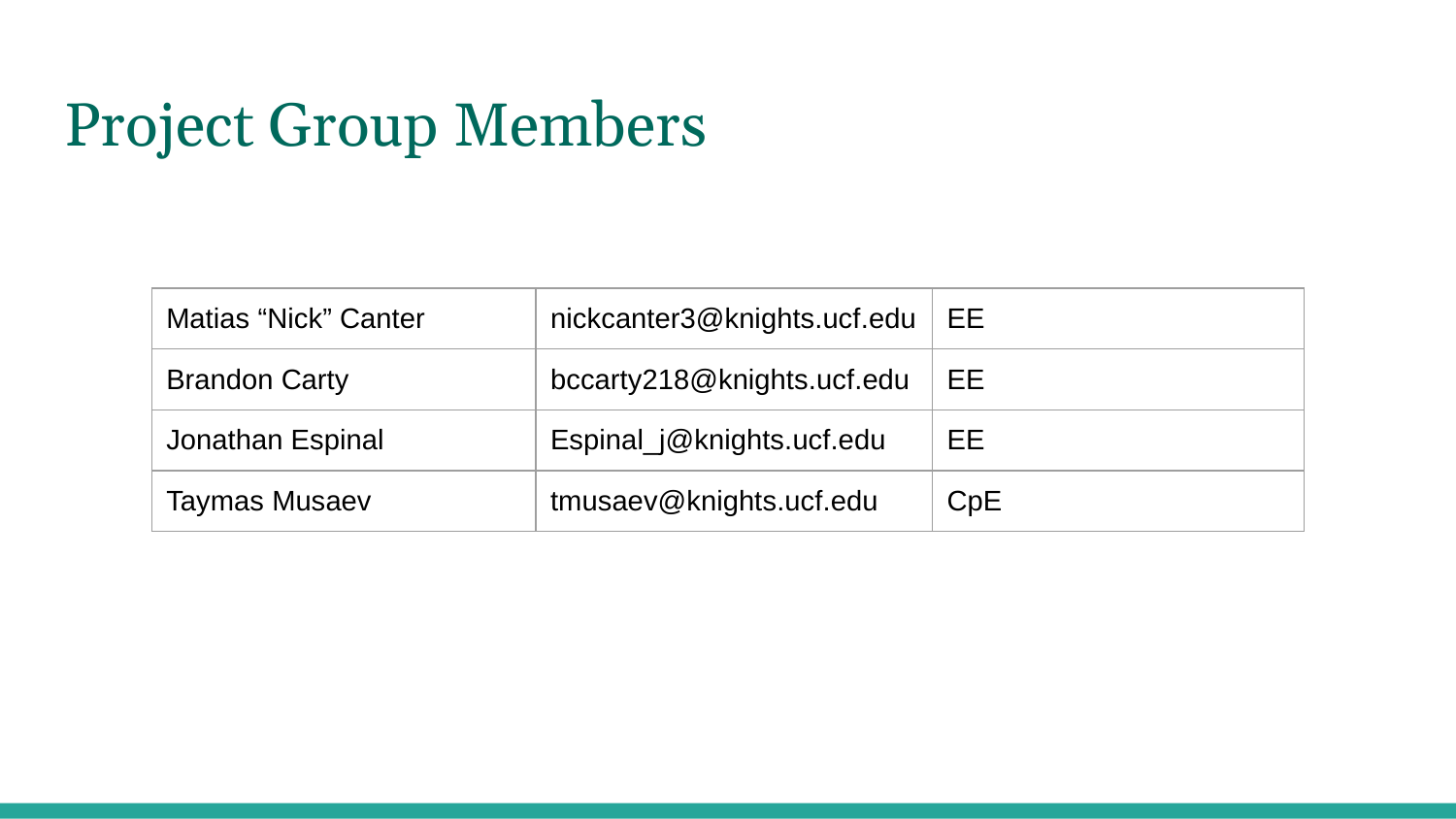

# Project Group Members
| Matias “Nick” Canter | nickcanter3@knights.ucf.edu | EE |
| --- | --- | --- |
| Brandon Carty | bccarty218@knights.ucf.edu | EE |
| Jonathan Espinal | Espinal\_j@knights.ucf.edu | EE |
| Taymas Musaev | tmusaev@knights.ucf.edu | CpE |